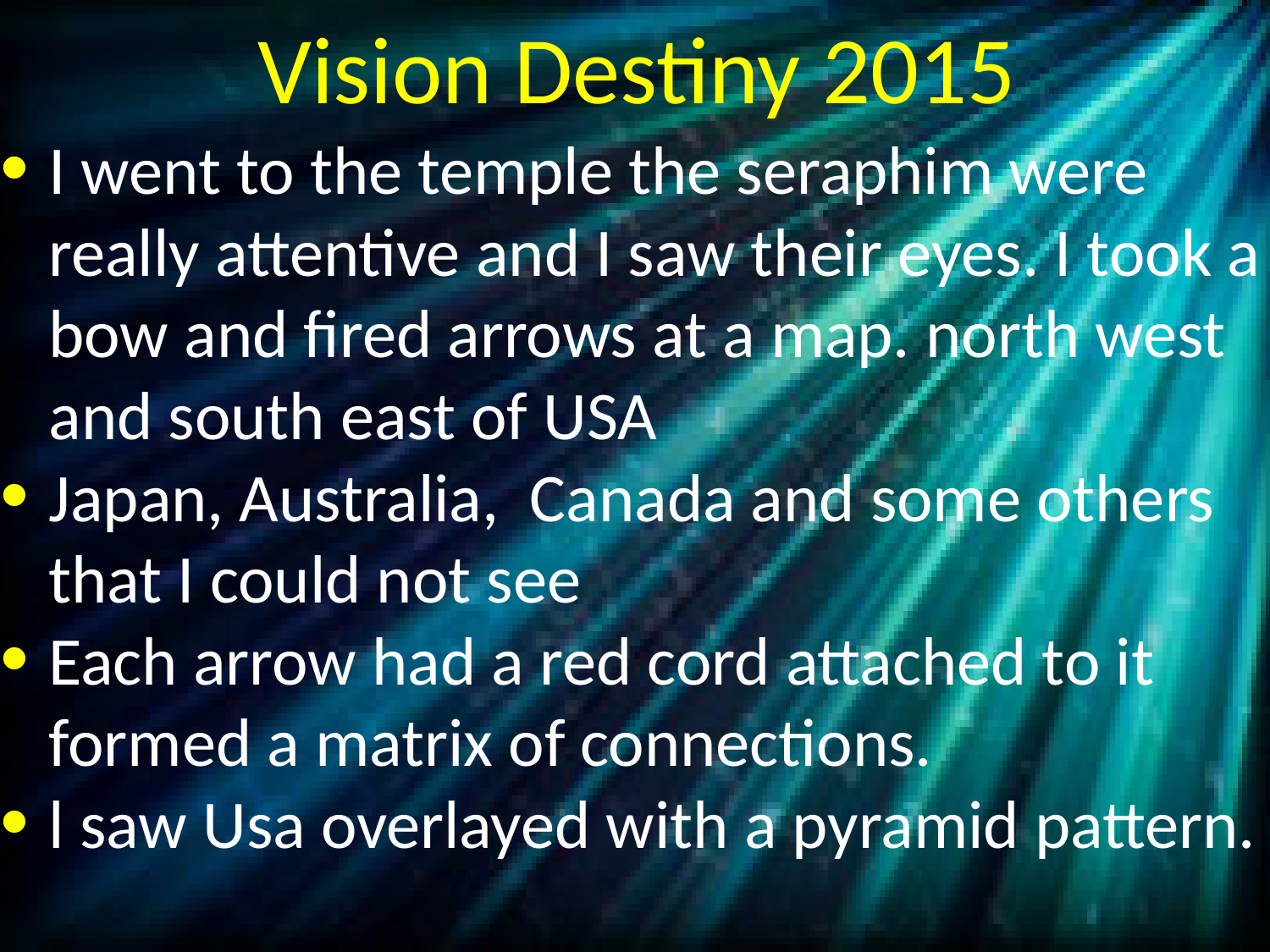

# Vision Destiny 2015
I went to the temple the seraphim were really attentive and I saw their eyes. I took a bow and fired arrows at a map. north west and south east of USA
Japan, Australia,  Canada and some others that I could not see
Each arrow had a red cord attached to it formed a matrix of connections.
l saw Usa overlayed with a pyramid pattern.